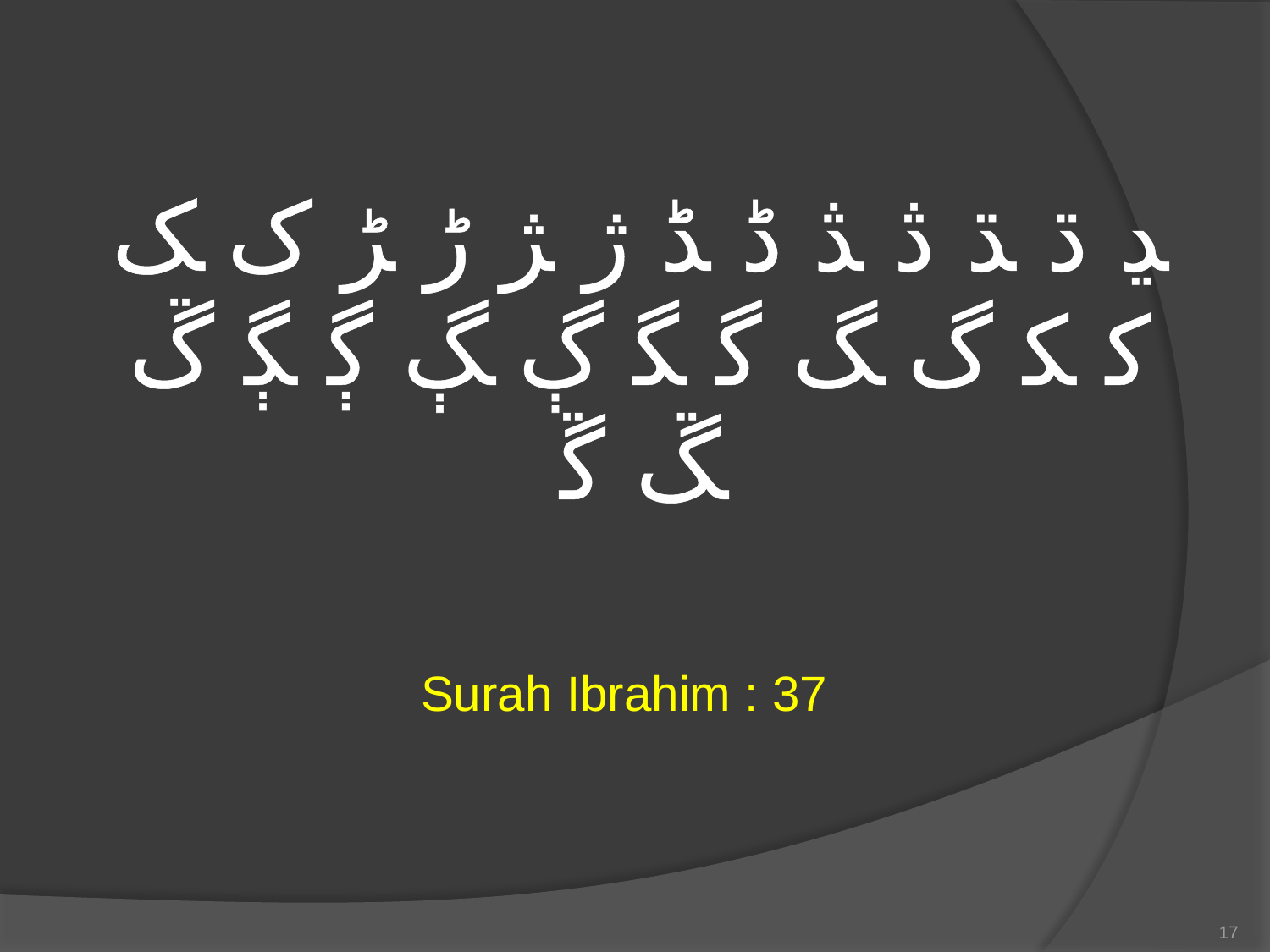

ﮃ ﮄ ﮅ ﮆ ﮇ ﮈ ﮉ ﮊ ﮋ ﮌ ﮍ ﮎ ﮏ ﮐ ﮑ ﮒ ﮓ ﮔ ﮕ ﮖ ﮗ ﮘ ﮙ ﮚ ﮛ ﮜ

Surah Ibrahim : 37
17